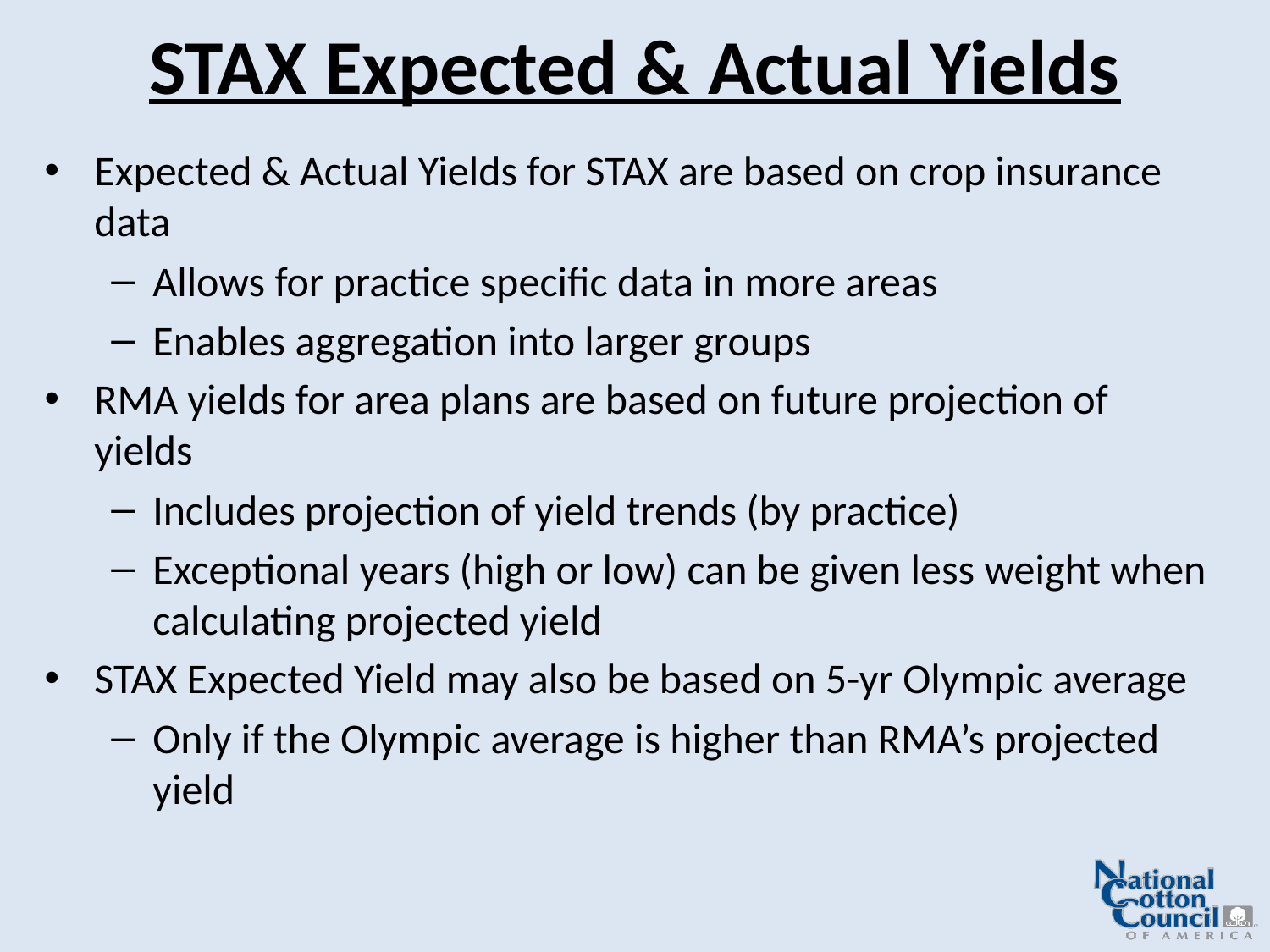

# STAX Expected & Actual Yields
Expected & Actual Yields for STAX are based on crop insurance data
Allows for practice specific data in more areas
Enables aggregation into larger groups
RMA yields for area plans are based on future projection of yields
Includes projection of yield trends (by practice)
Exceptional years (high or low) can be given less weight when calculating projected yield
STAX Expected Yield may also be based on 5-yr Olympic average
Only if the Olympic average is higher than RMA’s projected yield